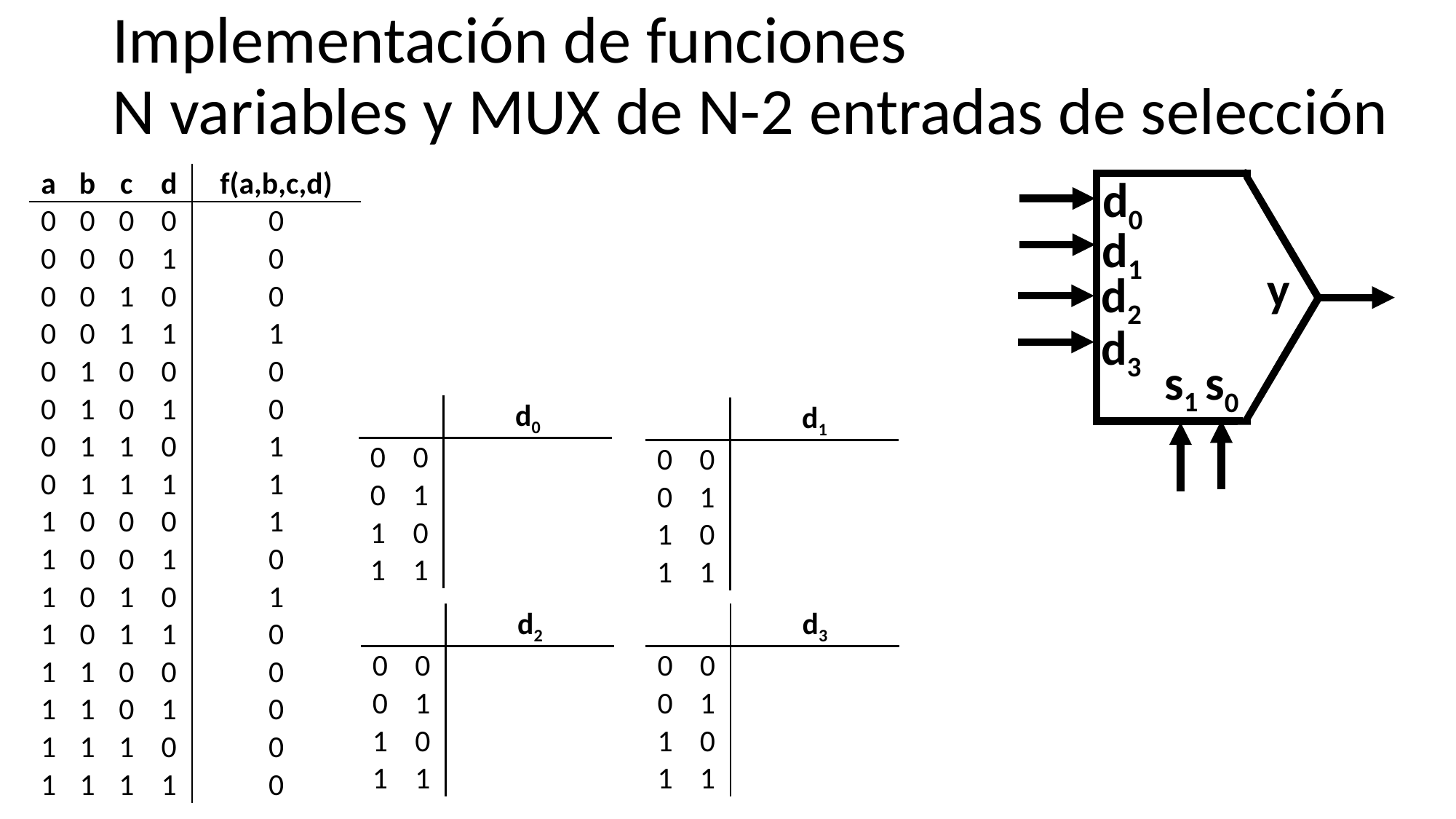

# Implementación de funciones N variables y MUX de N-2 entradas de selección

d0
| a | b | c | d | f(a,b,c,d) |
| --- | --- | --- | --- | --- |
| 0 | 0 | 0 | 0 | 0 |
| 0 | 0 | 0 | 1 | 0 |
| 0 | 0 | 1 | 0 | 0 |
| 0 | 0 | 1 | 1 | 1 |
| 0 | 1 | 0 | 0 | 0 |
| 0 | 1 | 0 | 1 | 0 |
| 0 | 1 | 1 | 0 | 1 |
| 0 | 1 | 1 | 1 | 1 |
| 1 | 0 | 0 | 0 | 1 |
| 1 | 0 | 0 | 1 | 0 |
| 1 | 0 | 1 | 0 | 1 |
| 1 | 0 | 1 | 1 | 0 |
| 1 | 1 | 0 | 0 | 0 |
| 1 | 1 | 0 | 1 | 0 |
| 1 | 1 | 1 | 0 | 0 |
| 1 | 1 | 1 | 1 | 0 |
d1
y
d2
d3
s1
s0
|  |  | d0 |
| --- | --- | --- |
| 0 | 0 |  |
| 0 | 1 |  |
| 1 | 0 |  |
| 1 | 1 |  |
|  |  | d1 |
| --- | --- | --- |
| 0 | 0 |  |
| 0 | 1 |  |
| 1 | 0 |  |
| 1 | 1 |  |
|  |  | d2 |
| --- | --- | --- |
| 0 | 0 |  |
| 0 | 1 |  |
| 1 | 0 |  |
| 1 | 1 |  |
|  |  | d3 |
| --- | --- | --- |
| 0 | 0 |  |
| 0 | 1 |  |
| 1 | 0 |  |
| 1 | 1 |  |